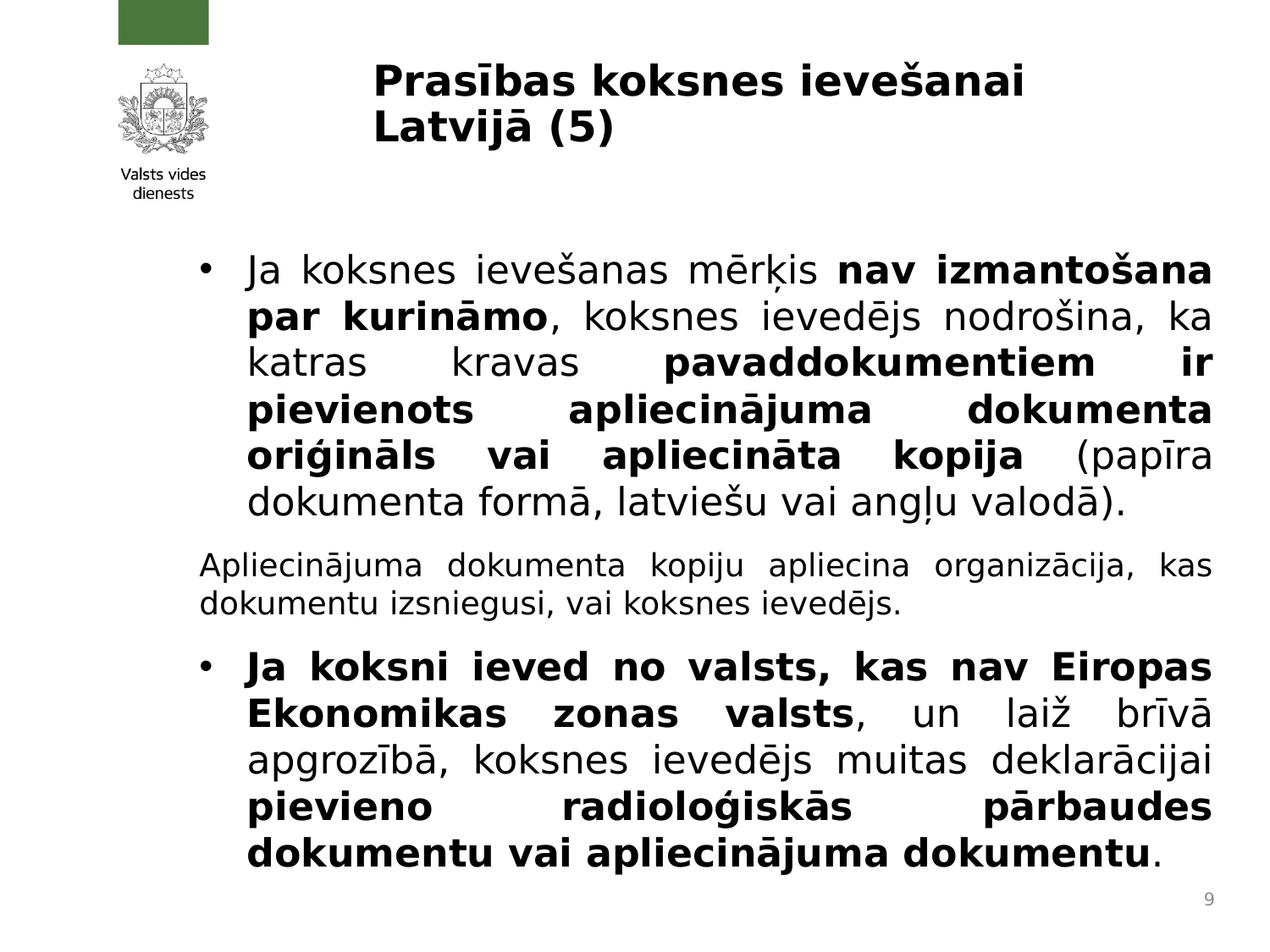

# Prasības koksnes ievešanai Latvijā (5)
Ja koksnes ievešanas mērķis nav izmantošana par kurināmo, koksnes ievedējs nodrošina, ka katras kravas pavaddokumentiem ir pievienots apliecinājuma dokumenta oriģināls vai apliecināta kopija (papīra dokumenta formā, latviešu vai angļu valodā).
Apliecinājuma dokumenta kopiju apliecina organizācija, kas dokumentu izsniegusi, vai koksnes ievedējs.
Ja koksni ieved no valsts, kas nav Eiropas Ekonomikas zonas valsts, un laiž brīvā apgrozībā, koksnes ievedējs muitas deklarācijai pievieno radioloģiskās pārbaudes dokumentu vai apliecinājuma dokumentu.
9